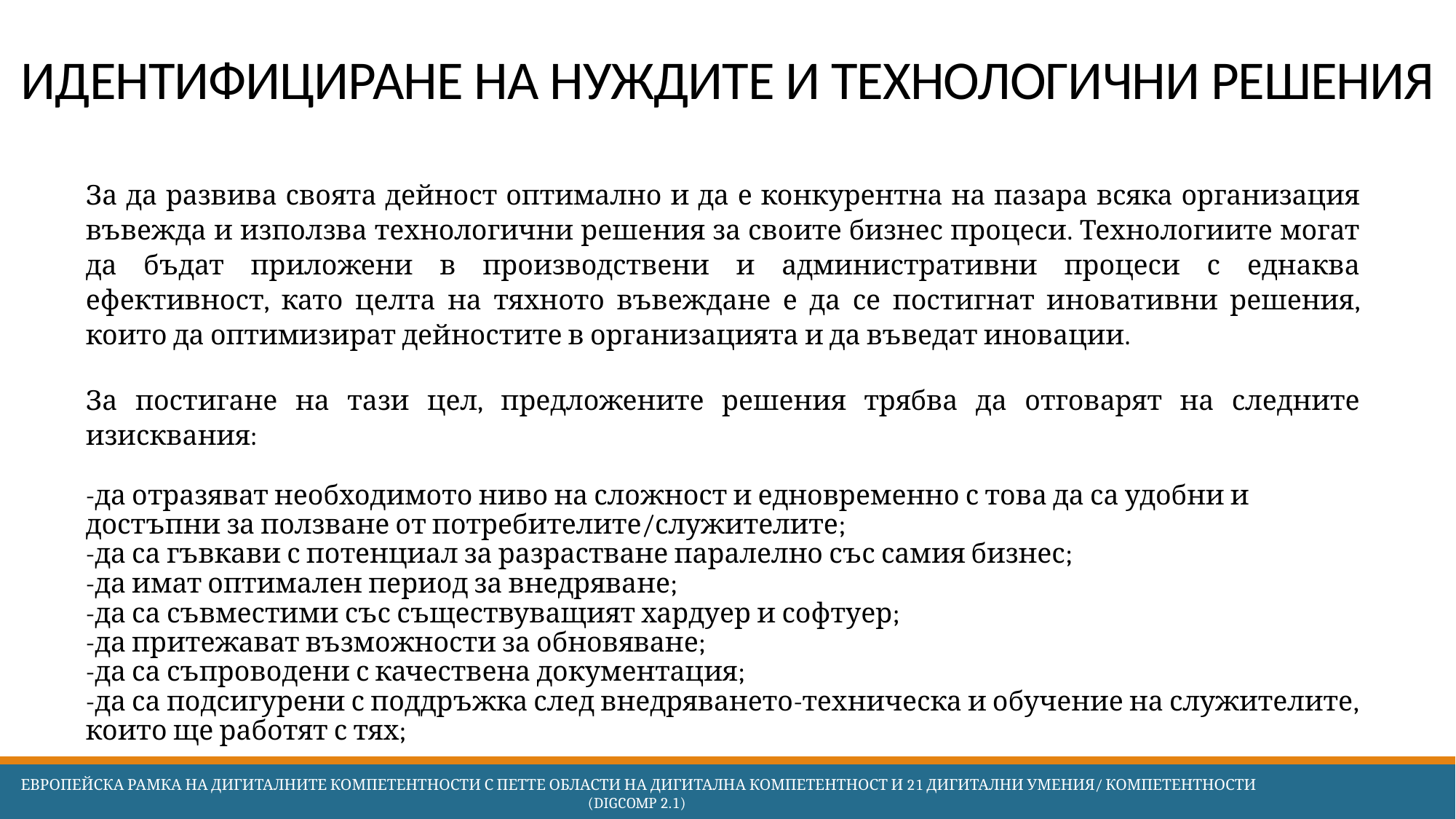

# Идентифициране на нуждите и технологични решения
За да развива своята дейност оптимално и да е конкурентна на пазара всяка организация въвежда и използва технологични решения за своите бизнес процеси. Технологиите могат да бъдат приложени в производствени и административни процеси с еднаква ефективност, като целта на тяхното въвеждане е да се постигнат иновативни решения, които да оптимизират дейностите в организацията и да въведат иновации.
За постигане на тази цел, предложените решения трябва да отговарят на следните изисквания:
-да отразяват необходимото ниво на сложност и едновременно с това да са удобни и  достъпни за ползване от потребителите/служителите;
-да са гъвкави с потенциал за разрастване паралелно със самия бизнес;
-да имат оптимален период за внедряване;
-да са съвместими със съществуващият хардуер и софтуер;
-да притежават възможности за обновяване;
-да са съпроводени с качествена документация;
-да са подсигурени с поддръжка след внедряването-техническа и обучение на служителите, които ще работят с тях;
 Европейска Рамка на дигиталните компетентности с петте области на дигитална компетентност и 21 дигитални умения/ компетентности (DigComp 2.1)